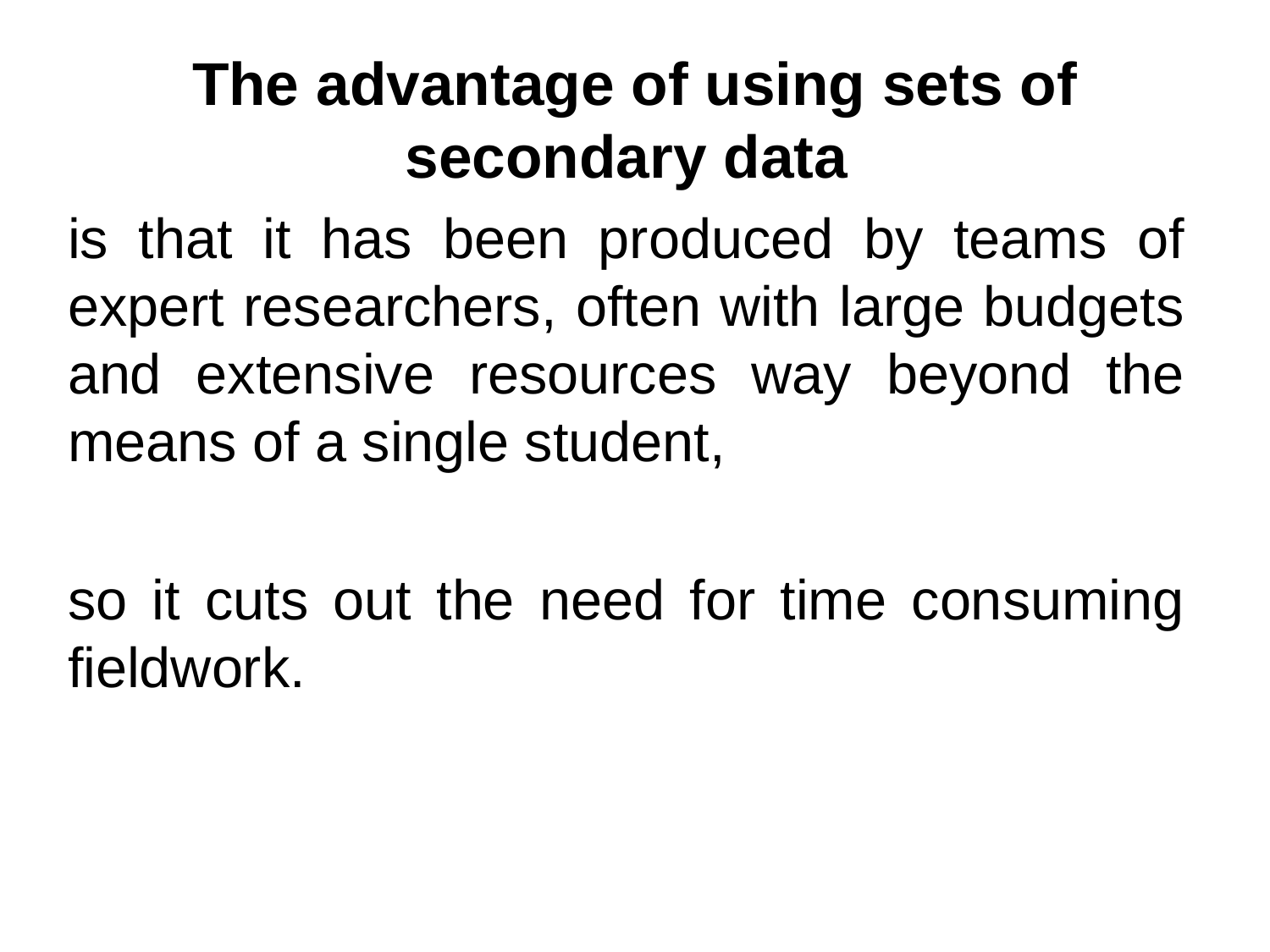

# The advantage of using sets of secondary data
is that it has been produced by teams of expert researchers, often with large budgets and extensive resources way beyond the means of a single student,

so it cuts out the need for time consuming fieldwork.